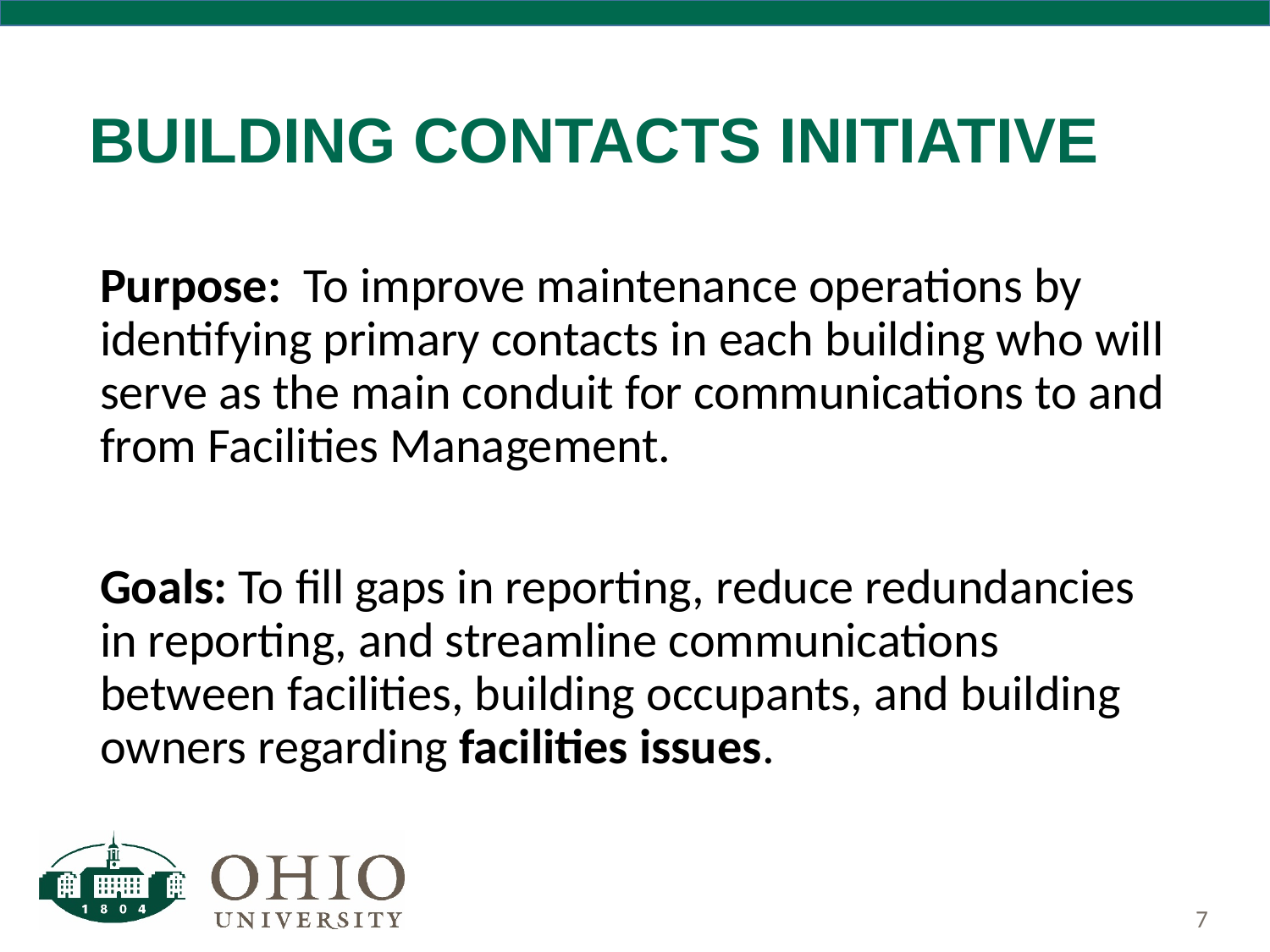

# Building Contacts initiative
Purpose:  To improve maintenance operations by identifying primary contacts in each building who will serve as the main conduit for communications to and from Facilities Management.

Goals: To fill gaps in reporting, reduce redundancies in reporting, and streamline communications between facilities, building occupants, and building owners regarding facilities issues.